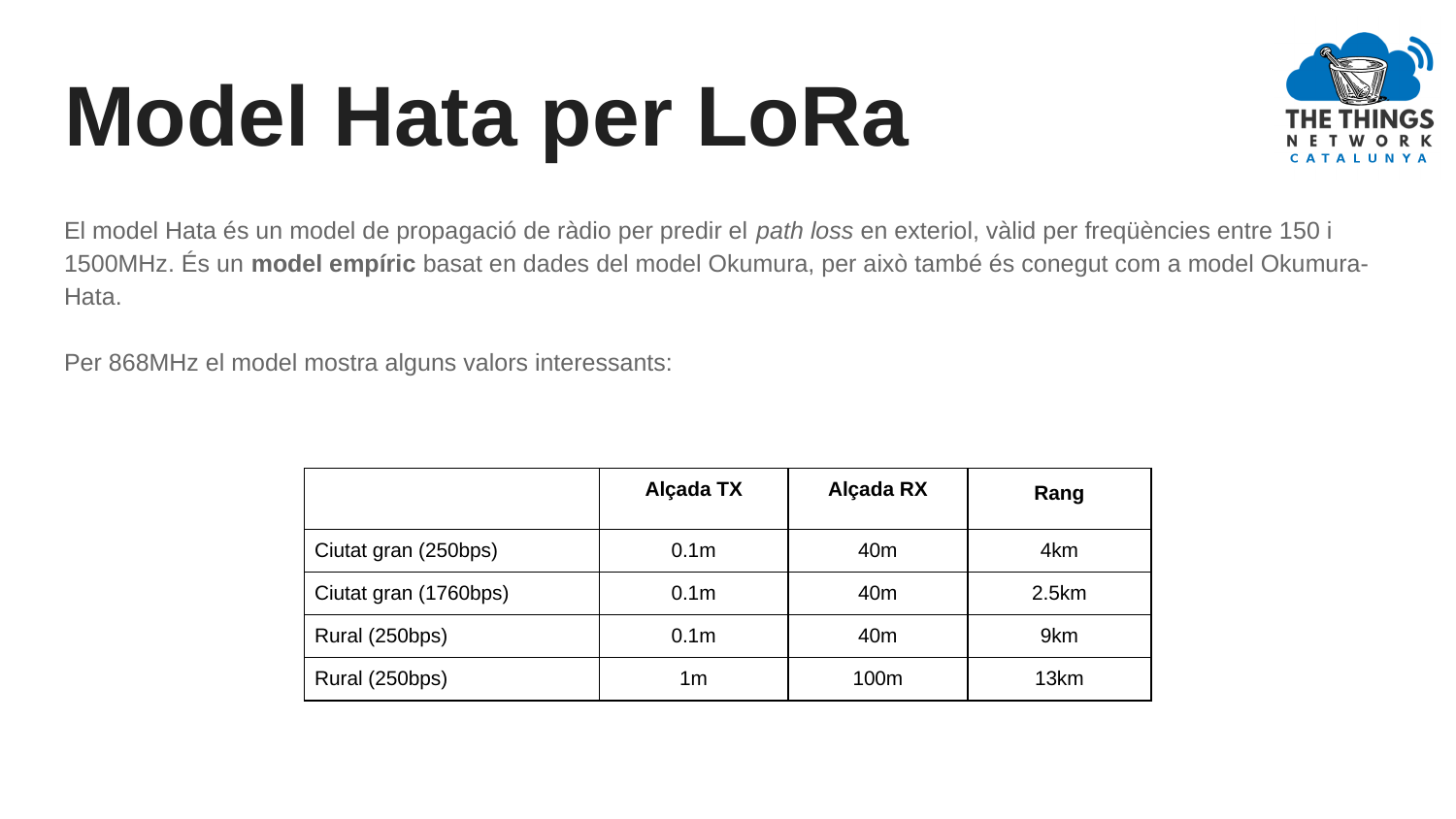

# Model Hata per LoRa
El model Hata és un model de propagació de ràdio per predir el path loss en exteriol, vàlid per freqüències entre 150 i 1500MHz. És un model empíric basat en dades del model Okumura, per això també és conegut com a model Okumura-Hata.
Per 868MHz el model mostra alguns valors interessants:
|  | Alçada TX | Alçada RX | Rang |
| --- | --- | --- | --- |
| Ciutat gran (250bps) | 0.1m | 40m | 4km |
| Ciutat gran (1760bps) | 0.1m | 40m | 2.5km |
| Rural (250bps) | 0.1m | 40m | 9km |
| Rural (250bps) | 1m | 100m | 13km |